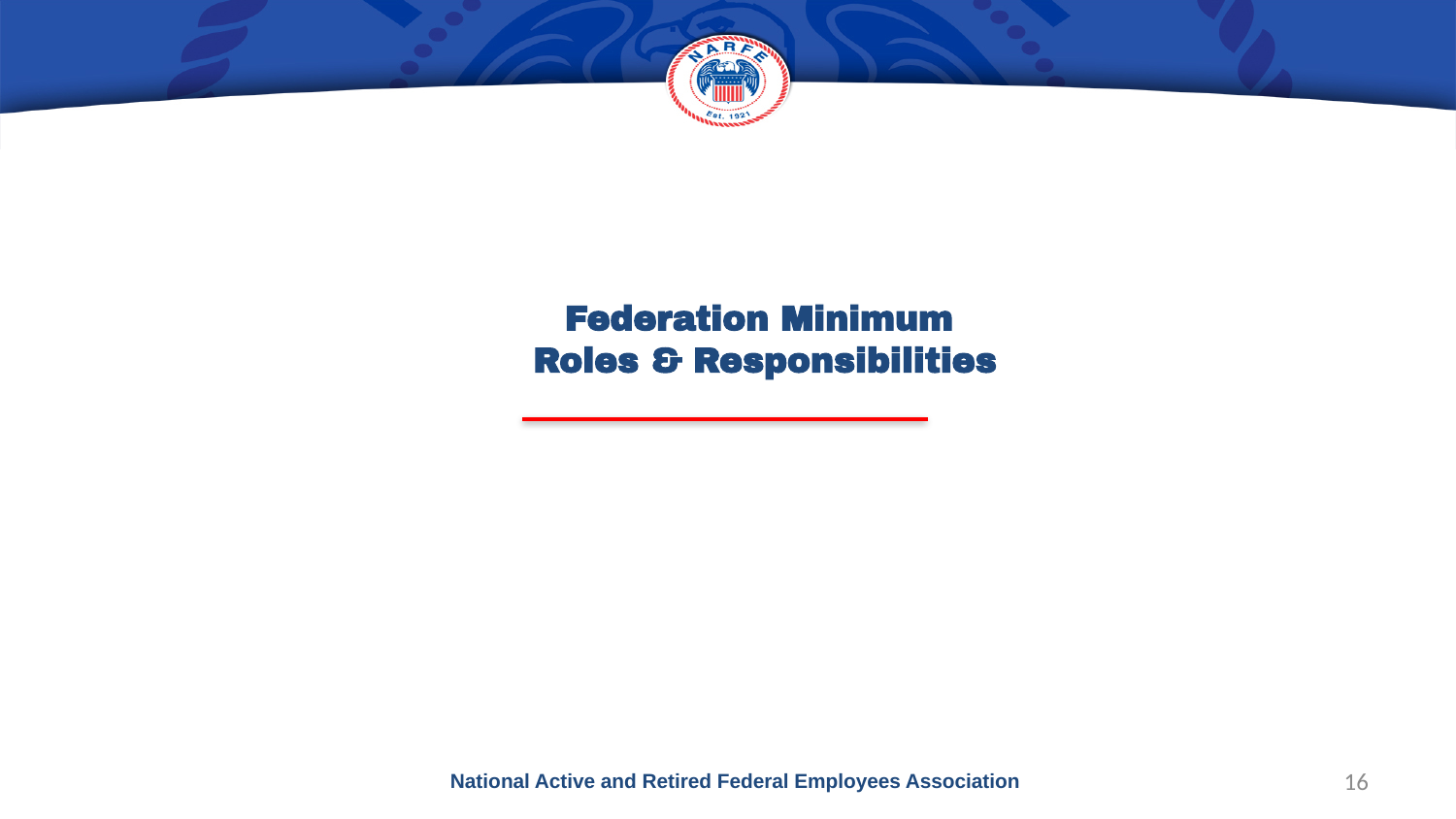

# Federation Minimum Roles & Responsibilities

National Active and Retired Federal Employees Association
16